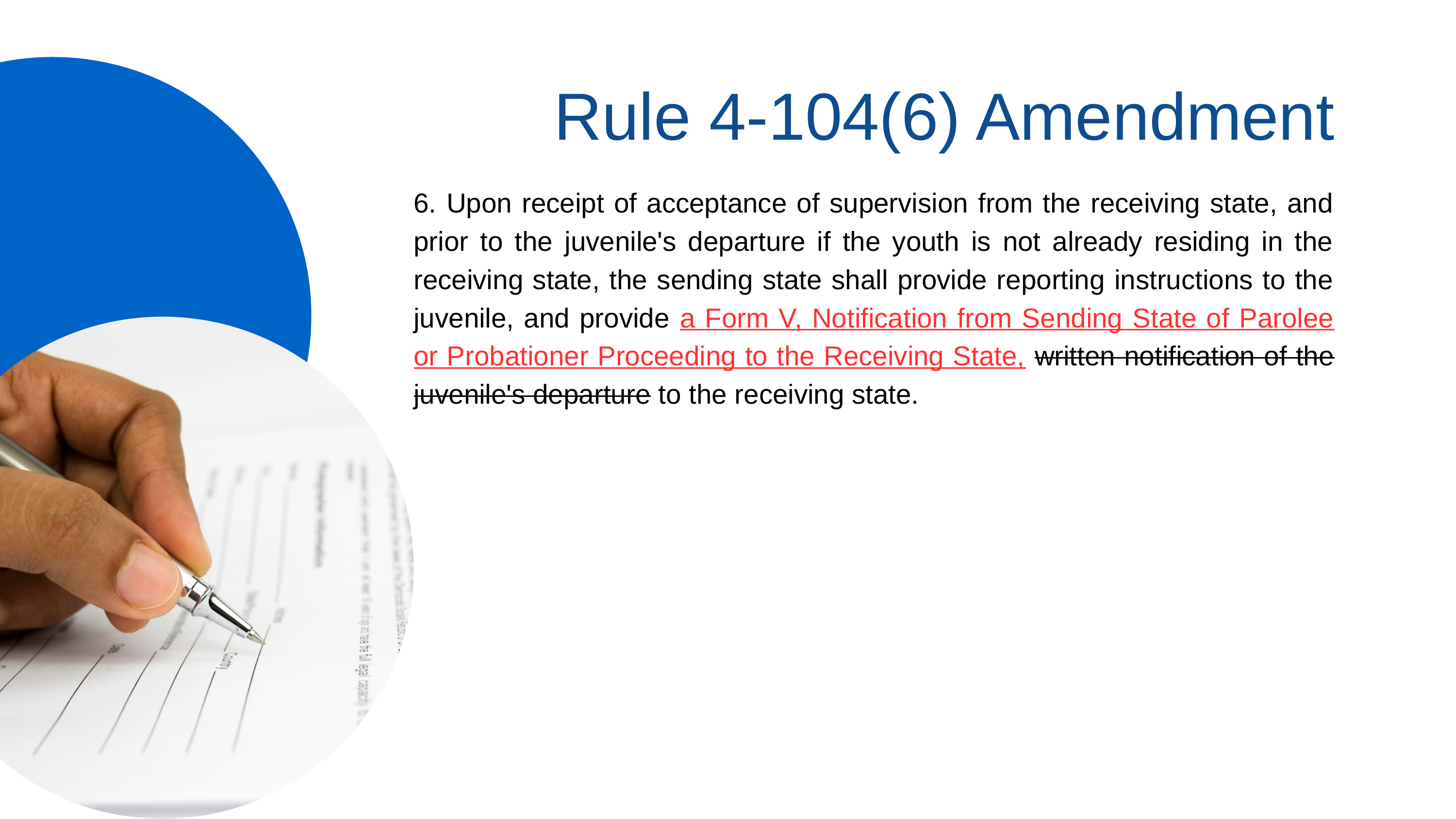

Rule 4-104(6) Amendment
6. Upon receipt of acceptance of supervision from the receiving state, and prior to the juvenile's departure if the youth is not already residing in the receiving state, the sending state shall provide reporting instructions to the juvenile, and provide a Form V, Notification from Sending State of Parolee or Probationer Proceeding to the Receiving State, written notification of the juvenile's departure to the receiving state.